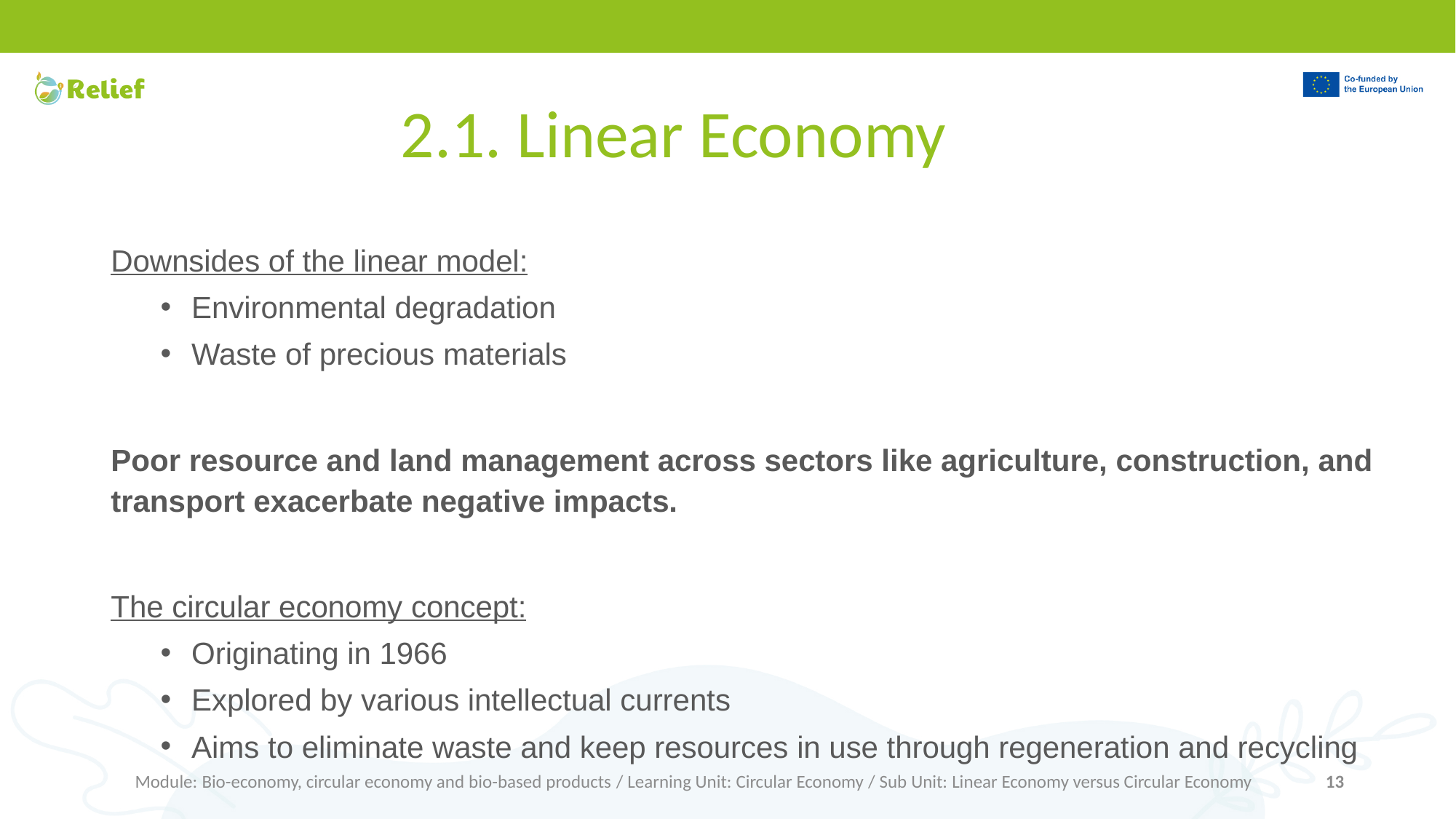

# 2.1. Linear Economy
Downsides of the linear model:
Environmental degradation
Waste of precious materials

Poor resource and land management across sectors like agriculture, construction, and transport exacerbate negative impacts.

The circular economy concept:
Originating in 1966
Explored by various intellectual currents
Aims to eliminate waste and keep resources in use through regeneration and recycling
Module: Bio-economy, circular economy and bio-based products / Learning Unit: Circular Economy / Sub Unit: Linear Economy versus Circular Economy
13